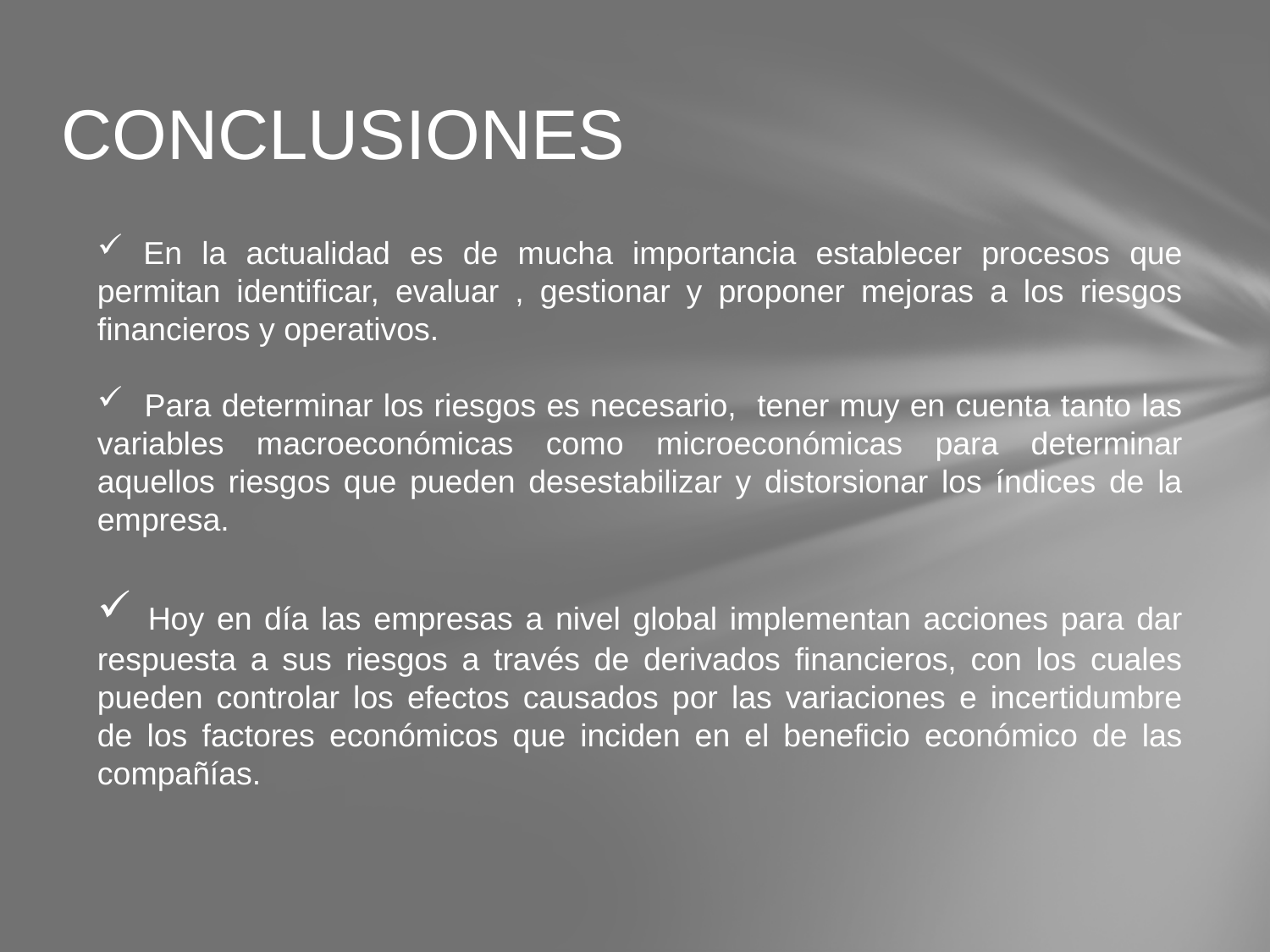

# CONCLUSIONES
 En la actualidad es de mucha importancia establecer procesos que permitan identificar, evaluar , gestionar y proponer mejoras a los riesgos financieros y operativos.

  Para determinar los riesgos es necesario,  tener muy en cuenta tanto las variables macroeconómicas como microeconómicas para determinar aquellos riesgos que pueden desestabilizar y distorsionar los índices de la empresa.

 Hoy en día las empresas a nivel global implementan acciones para dar respuesta a sus riesgos a través de derivados financieros, con los cuales pueden controlar los efectos causados por las variaciones e incertidumbre de los factores económicos que inciden en el beneficio económico de las compañías.